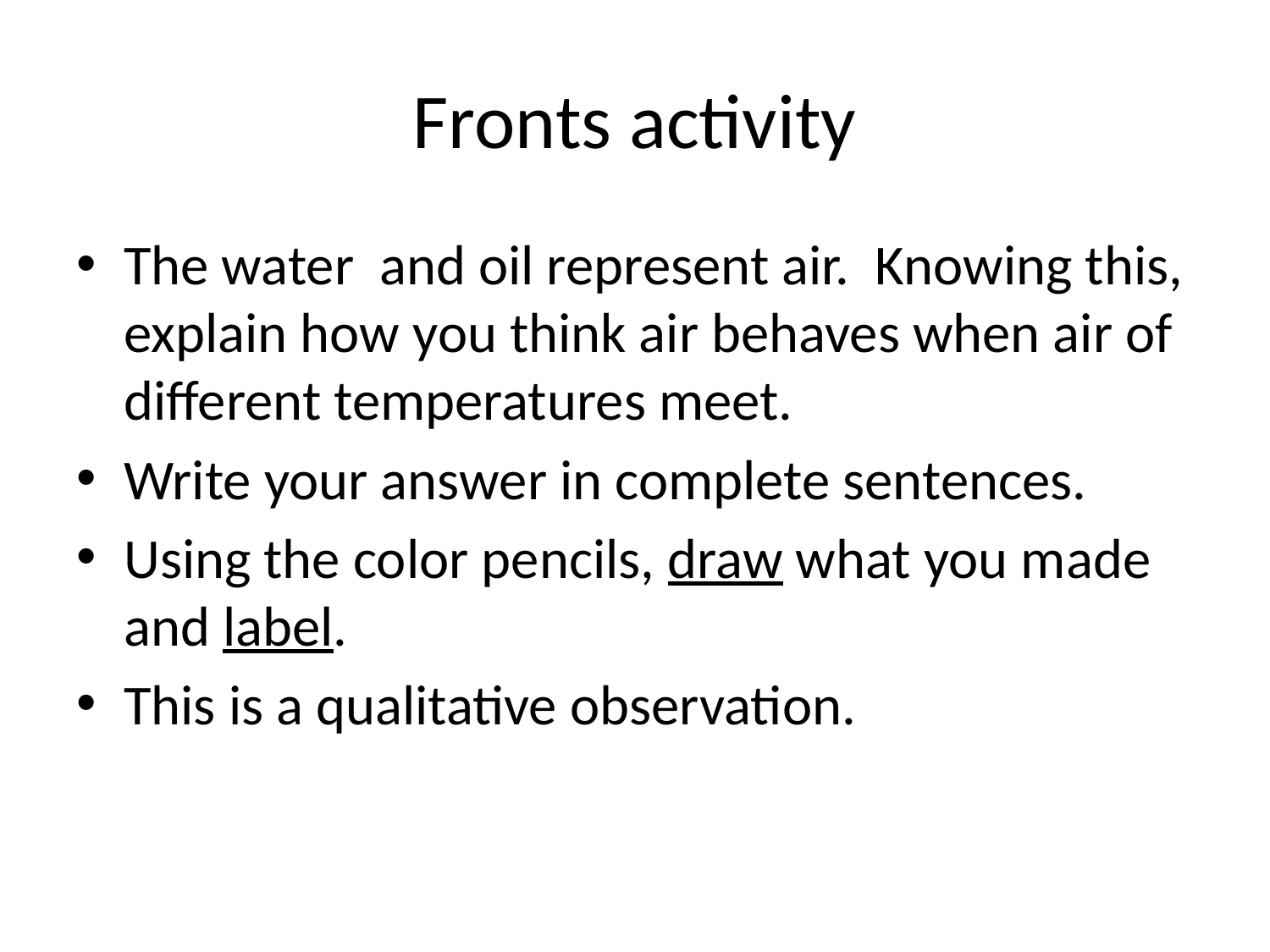

# Fronts activity
The water  and oil represent air.  Knowing this, explain how you think air behaves when air of different temperatures meet.
Write your answer in complete sentences.
Using the color pencils, draw what you made and label.
This is a qualitative observation.